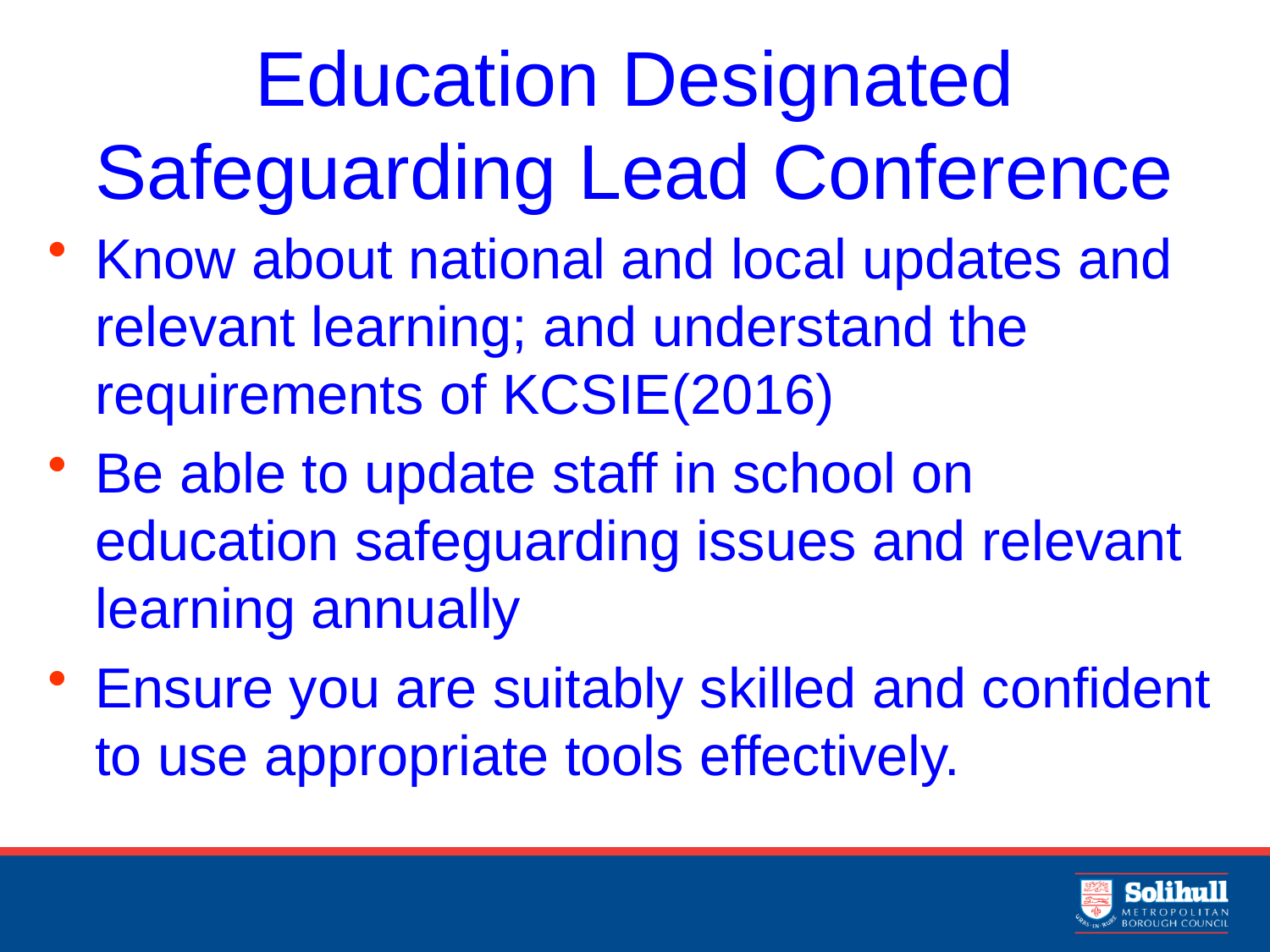

# Education Designated Safeguarding Lead Conference
Know about national and local updates and relevant learning; and understand the requirements of KCSIE(2016)
Be able to update staff in school on education safeguarding issues and relevant learning annually
Ensure you are suitably skilled and confident to use appropriate tools effectively.